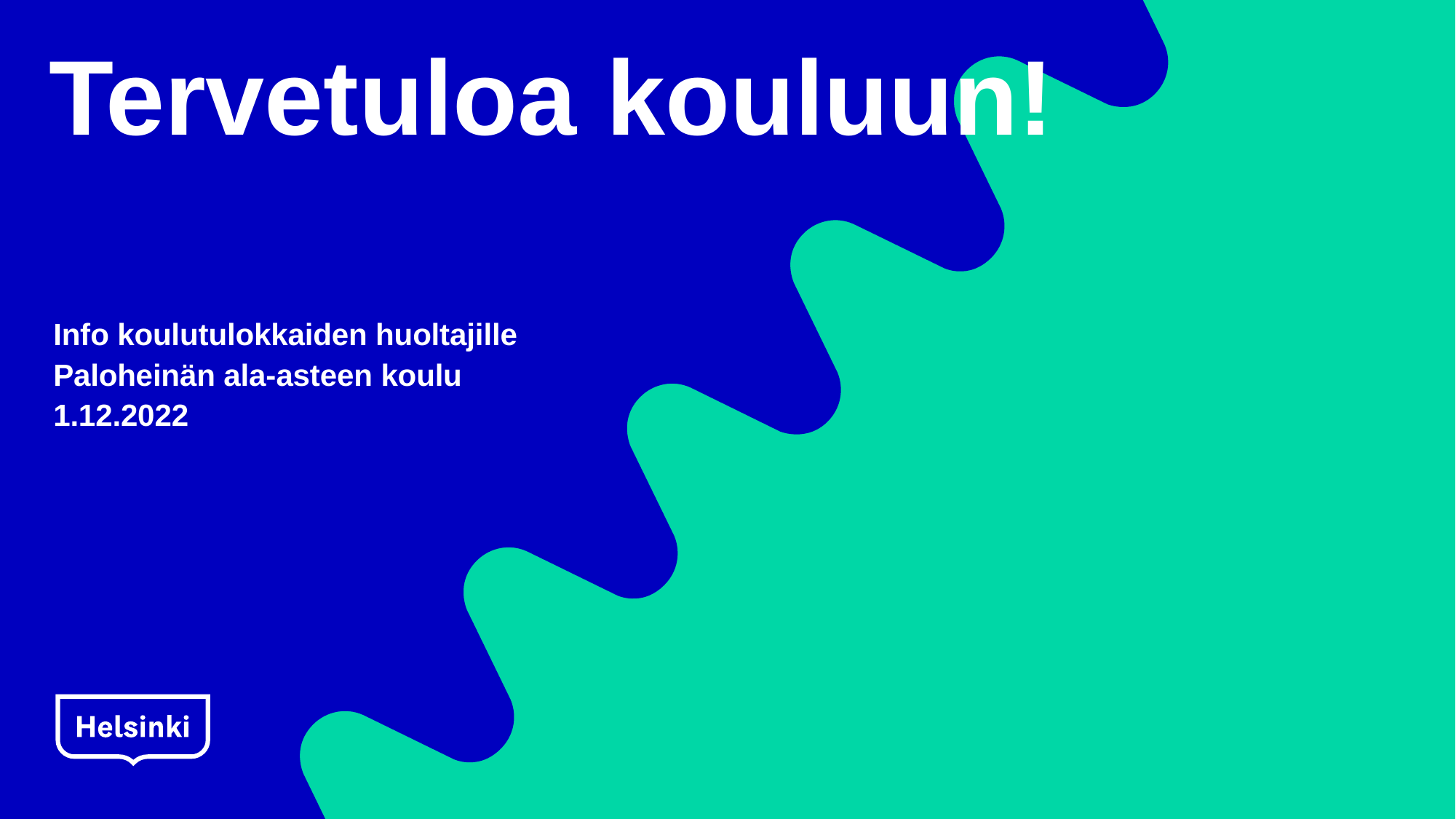

# Tervetuloa kouluun!
Info koulutulokkaiden huoltajille
Paloheinän ala-asteen koulu
1.12.2022